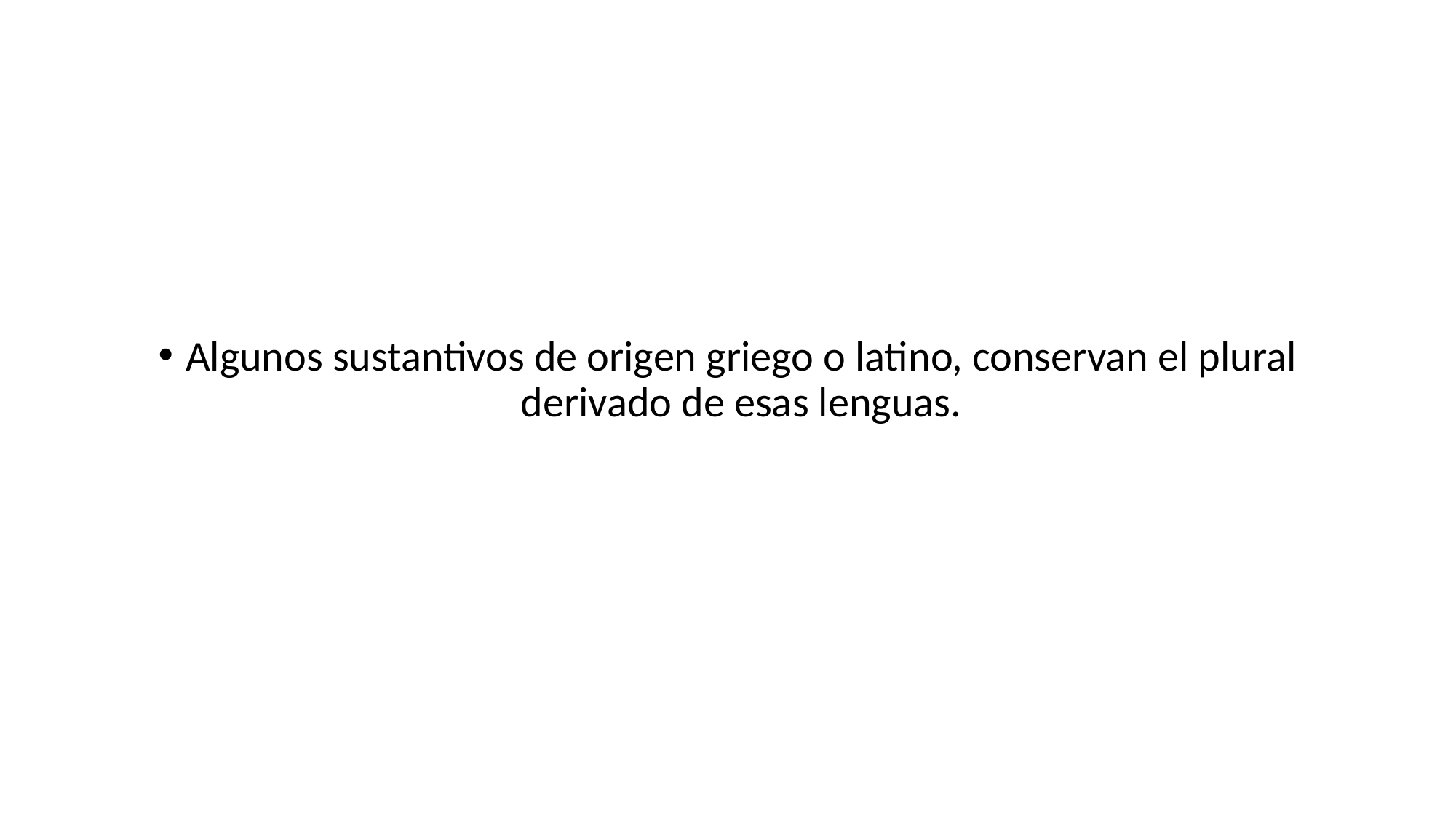

#

Algunos sustantivos de origen griego o latino, conservan el plural derivado de esas lenguas.